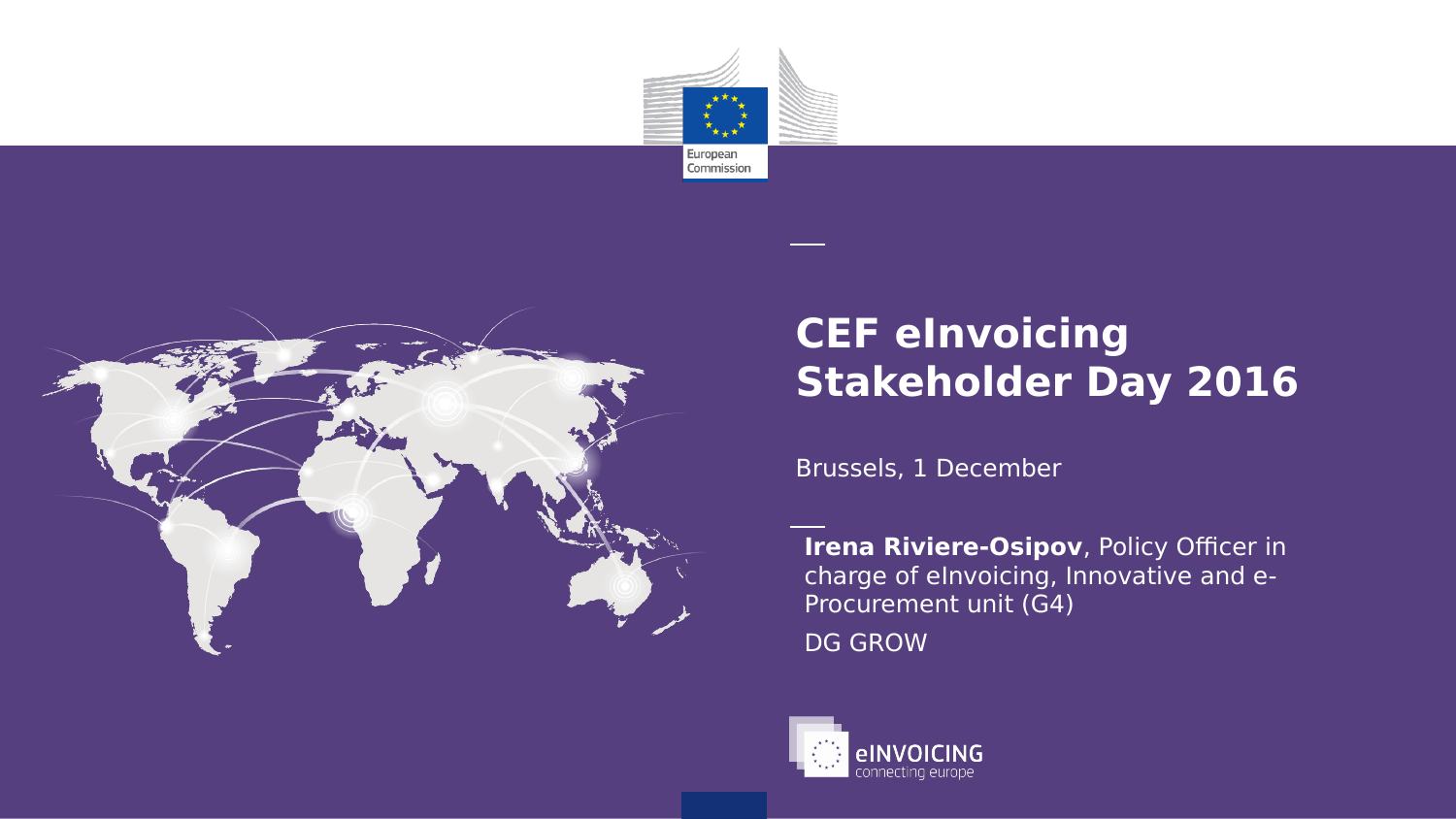

# CEF eInvoicing Stakeholder Day 2016 Brussels, 1 December
Irena Riviere-Osipov, Policy Officer in charge of eInvoicing, Innovative and e-Procurement unit (G4)
DG GROW